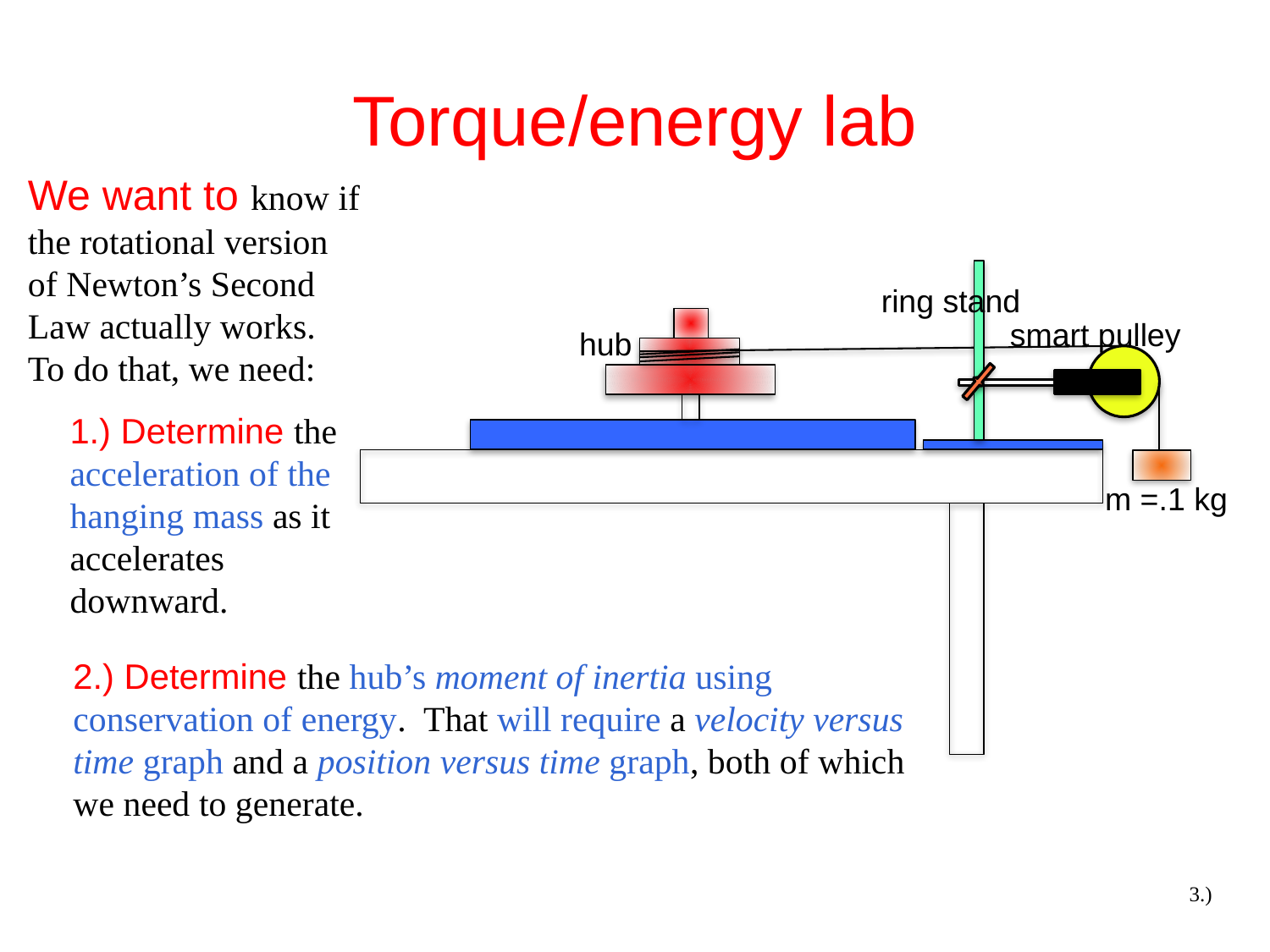

# Torque/energy lab
We want to know if the rotational version of Newton’s Second Law actually works.  To do that, we need:
ring stand

smart pulley
hub

m =.1 kg

1.) Determine the acceleration of the hanging mass as it accelerates downward.
2.) Determine the hub’s moment of inertia using conservation of energy.  That will require a velocity versus time graph and a position versus time graph, both of which we need to generate.
3.)